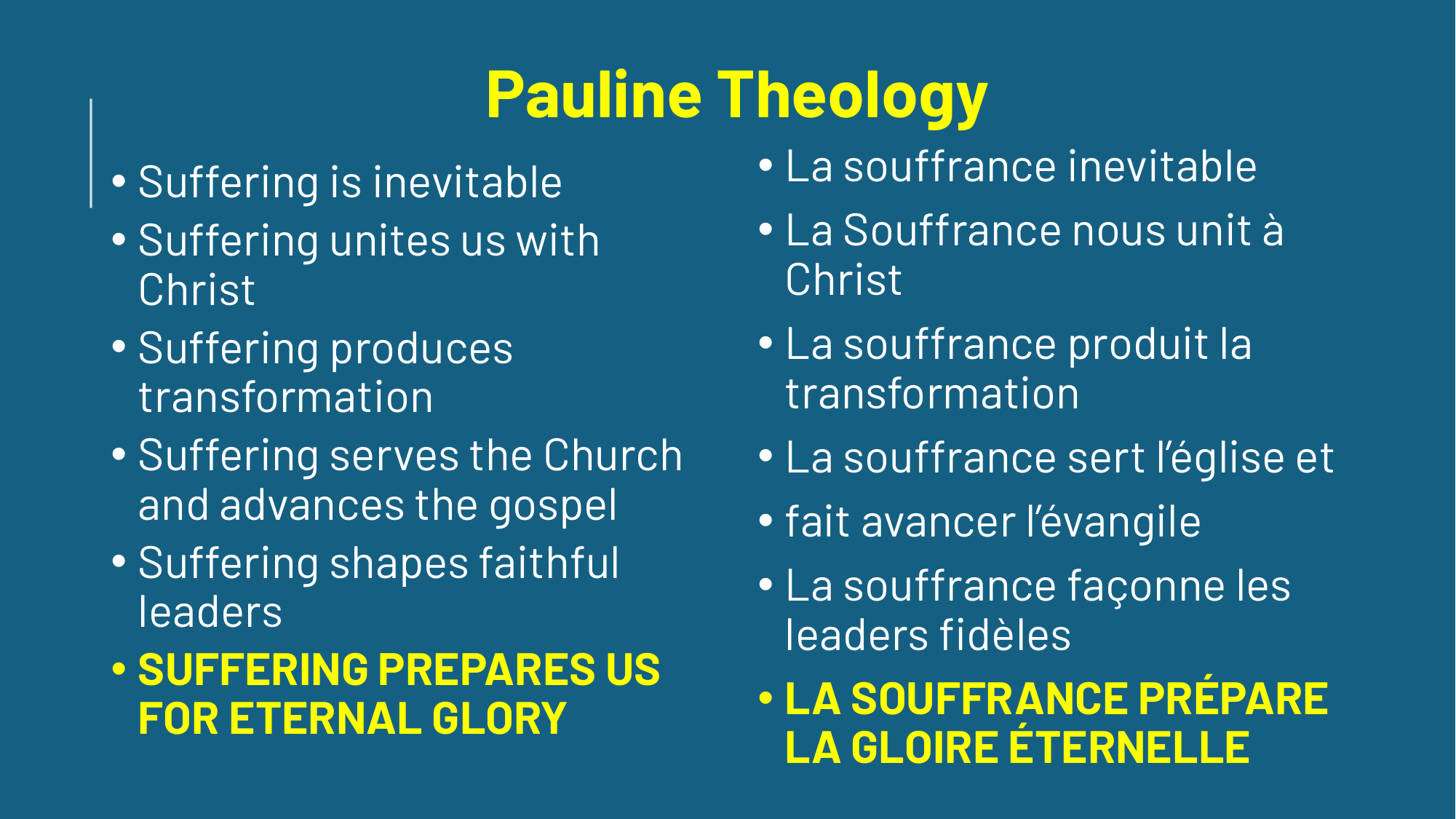

# Pauline Theology
La souffrance inevitable
La Souffrance nous unit à Christ
La souffrance produit la transformation
La souffrance sert l’église et
fait avancer l’évangile
La souffrance façonne les leaders fidèles
LA SOUFFRANCE PRÉPARE LA GLOIRE ÉTERNELLE
Suffering is inevitable
Suffering unites us with Christ
Suffering produces transformation
Suffering serves the Church and advances the gospel
Suffering shapes faithful leaders
SUFFERING PREPARES US FOR ETERNAL GLORY